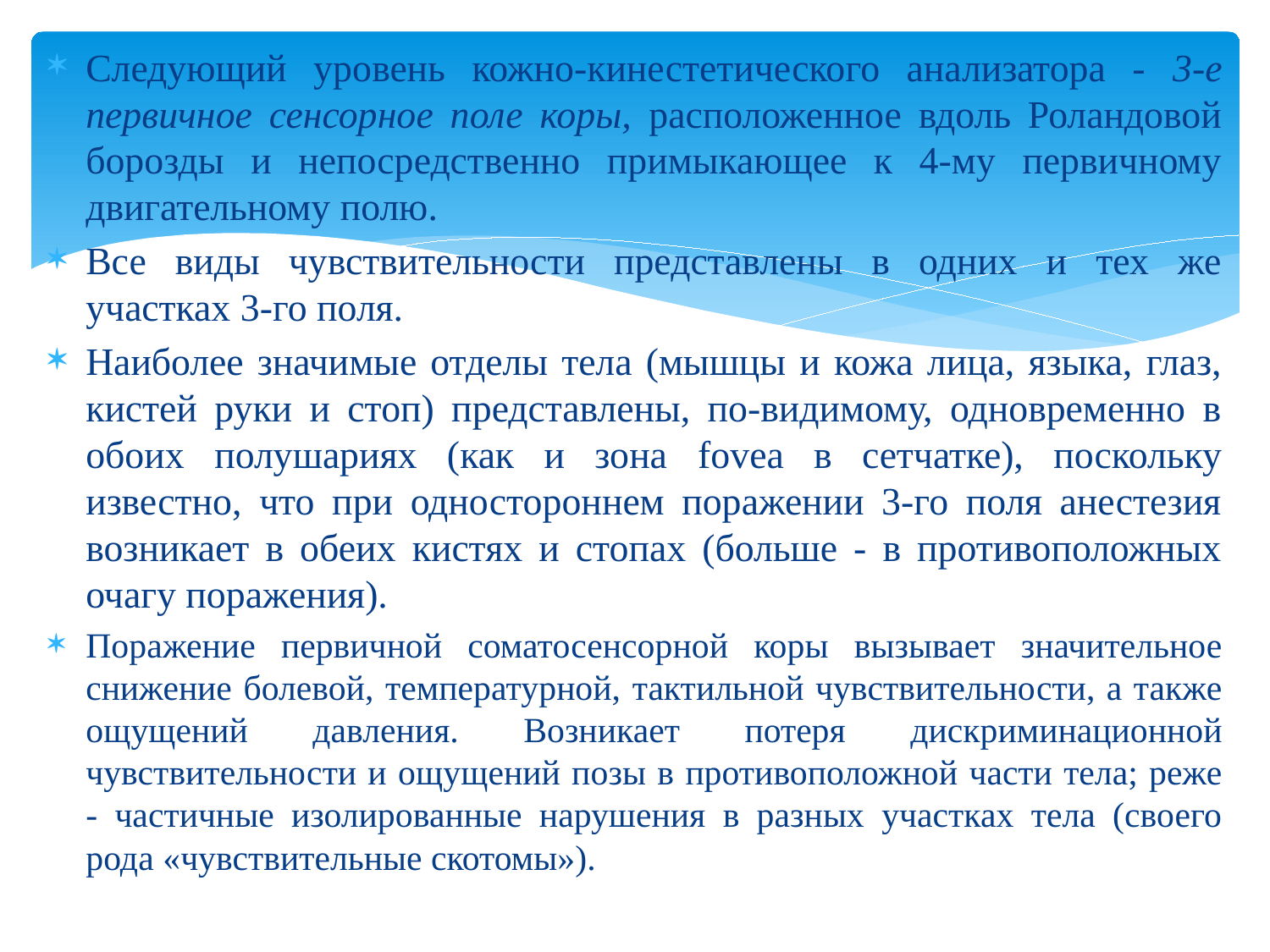

Следующий уровень кожно-кинестетического анализатора - 3-е первичное сенсорное поле коры, расположенное вдоль Роландовой борозды и непосредственно примыкающее к 4-му первичному двигательному полю.
Все виды чувствительности представлены в одних и тех же участках 3-го поля.
Наиболее значимые отделы тела (мышцы и кожа лица, языка, глаз, кистей руки и стоп) представлены, по-видимому, одновременно в обоих полушариях (как и зона fovea в сетчатке), поскольку известно, что при одностороннем поражении 3-го поля анестезия возникает в обеих кистях и стопах (больше - в противоположных очагу поражения).
Поражение первичной соматосенсорной коры вызывает значительное снижение болевой, температурной, тактильной чувствительности, а также ощущений давления. Возникает потеря дискриминационной чувствительности и ощущений позы в противоположной части тела; реже - частичные изолированные нарушения в разных участках тела (своего рода «чувствительные скотомы»).